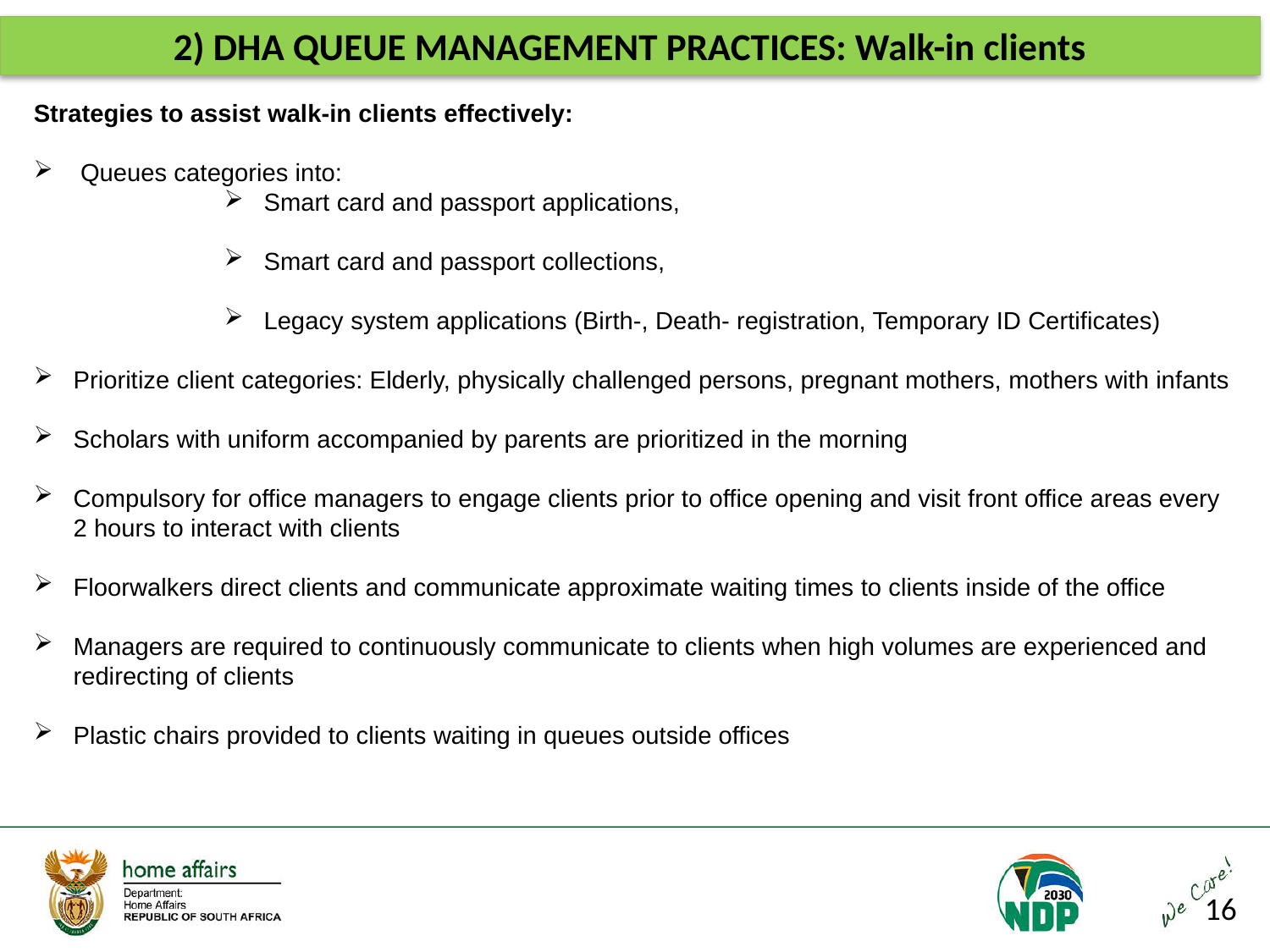

# 2) DHA QUEUE MANAGEMENT PRACTICES: Walk-in clients
Strategies to assist walk-in clients effectively:

 Queues categories into:
Smart card and passport applications,

Smart card and passport collections,

Legacy system applications (Birth-, Death- registration, Temporary ID Certificates)

Prioritize client categories: Elderly, physically challenged persons, pregnant mothers, mothers with infants

Scholars with uniform accompanied by parents are prioritized in the morning

Compulsory for office managers to engage clients prior to office opening and visit front office areas every 2 hours to interact with clients

Floorwalkers direct clients and communicate approximate waiting times to clients inside of the office

Managers are required to continuously communicate to clients when high volumes are experienced and redirecting of clients

Plastic chairs provided to clients waiting in queues outside offices
16